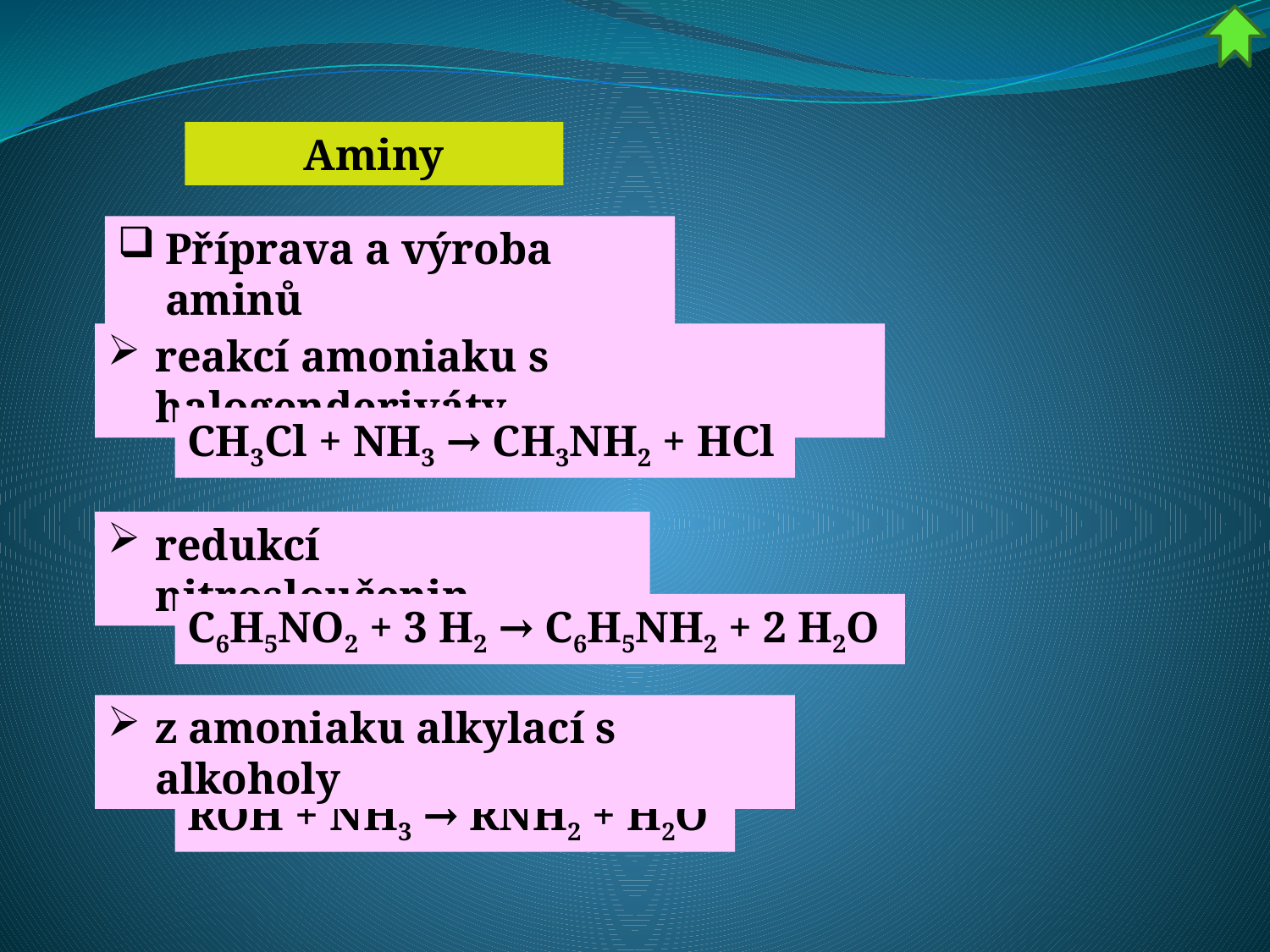

Aminy
Příprava a výroba aminů
reakcí amoniaku s halogenderiváty
CH3Cl + NH3 → CH3NH2 + HCl
redukcí nitrosloučenin
C6H5NO2 + 3 H2 → C6H5NH2 + 2 H2O
z amoniaku alkylací s alkoholy
ROH + NH3 → RNH2 + H2O